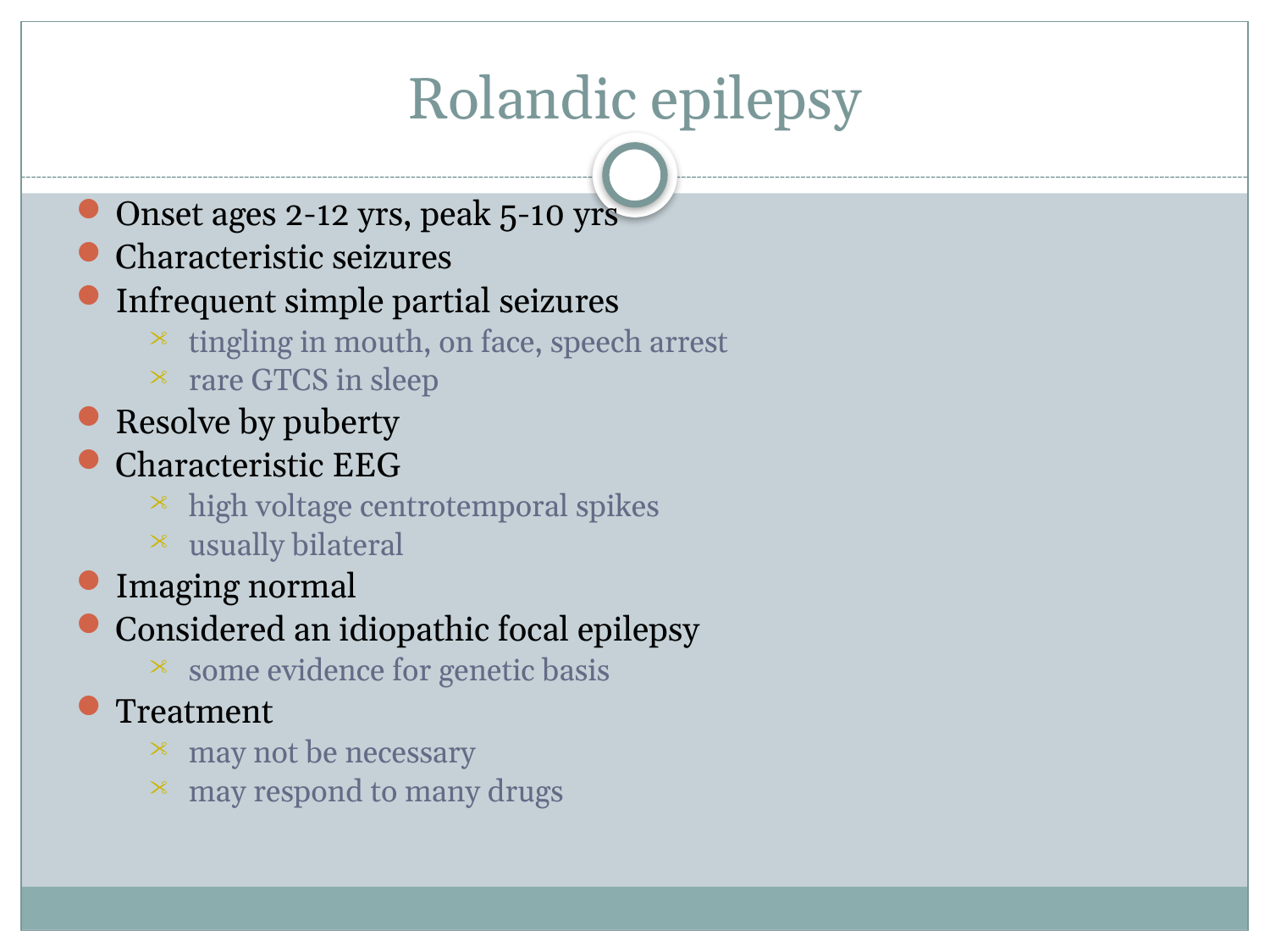

# Rolandic epilepsy
Onset ages 2-12 yrs, peak 5-10 yrs
Characteristic seizures
Infrequent simple partial seizures
tingling in mouth, on face, speech arrest
rare GTCS in sleep
Resolve by puberty
Characteristic EEG
high voltage centrotemporal spikes
usually bilateral
Imaging normal
Considered an idiopathic focal epilepsy
some evidence for genetic basis
Treatment
may not be necessary
may respond to many drugs